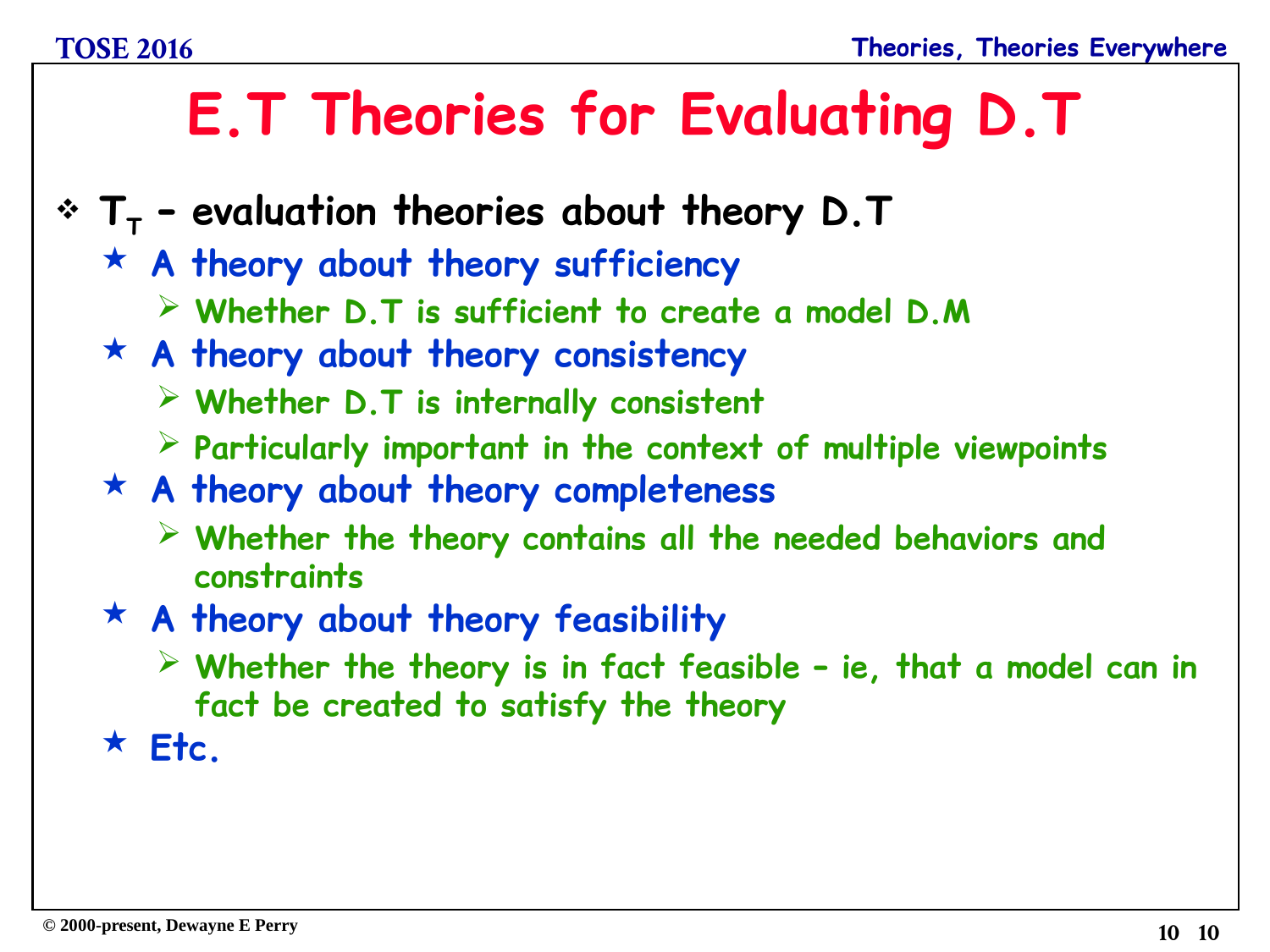

# E.T Theories for Evaluating D.T
TT – evaluation theories about theory D.T
A theory about theory sufficiency
Whether D.T is sufficient to create a model D.M
A theory about theory consistency
Whether D.T is internally consistent
Particularly important in the context of multiple viewpoints
A theory about theory completeness
Whether the theory contains all the needed behaviors and constraints
A theory about theory feasibility
Whether the theory is in fact feasible – ie, that a model can in fact be created to satisfy the theory
Etc.